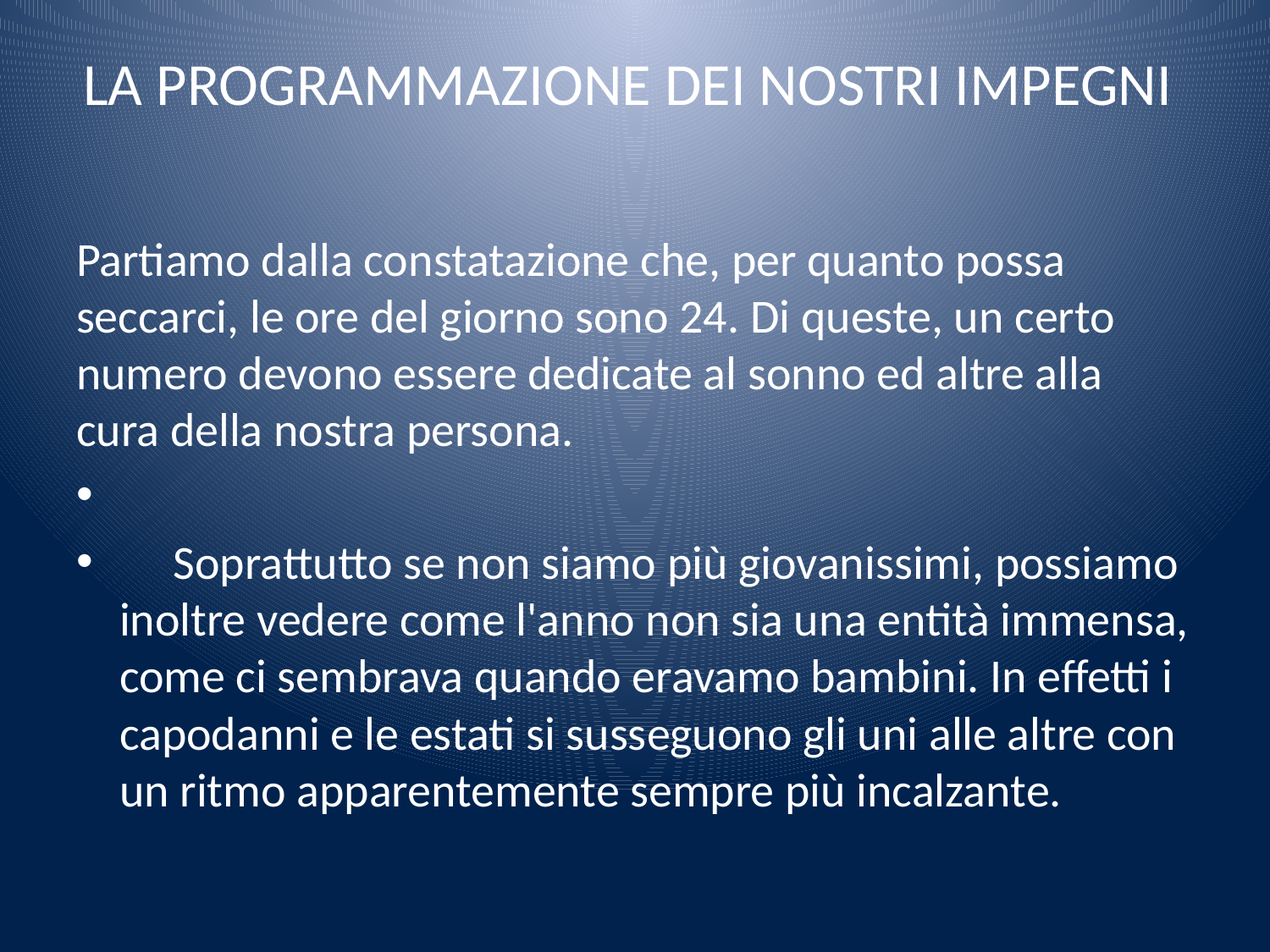

# LA PROGRAMMAZIONE DEI NOSTRI IMPEGNI
Partiamo dalla constatazione che, per quanto possa seccarci, le ore del giorno sono 24. Di queste, un certo numero devono essere dedicate al sonno ed altre alla cura della nostra persona.

     Soprattutto se non siamo più giovanissimi, possiamo inoltre vedere come l'anno non sia una entità immensa, come ci sembrava quando eravamo bambini. In effetti i capodanni e le estati si susseguono gli uni alle altre con un ritmo apparentemente sempre più incalzante.